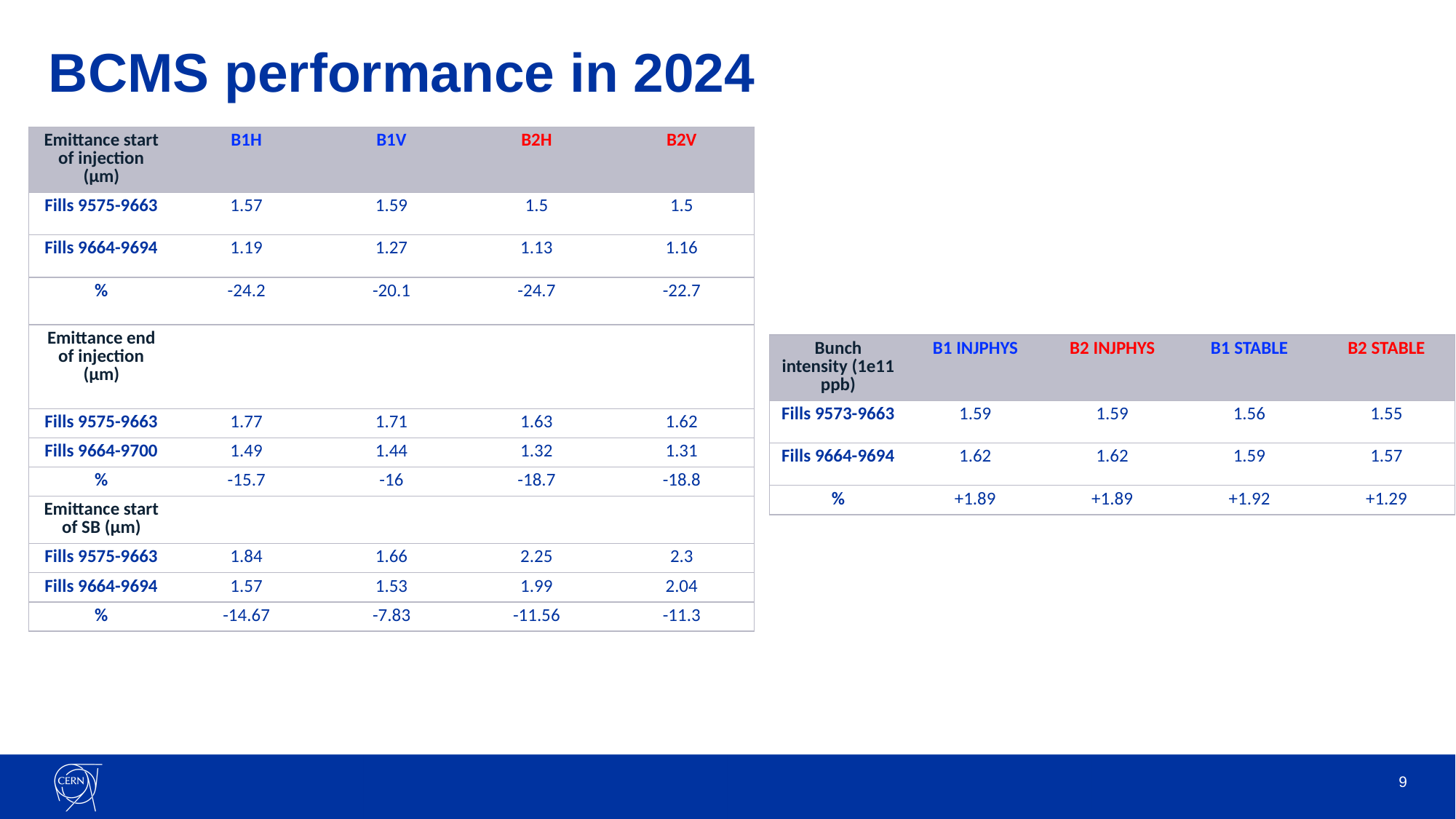

# BCMS performance in 2024
| Emittance start of injection (μm) | B1H | B1V | B2H | B2V |
| --- | --- | --- | --- | --- |
| Fills 9575-9663 | 1.57 | 1.59 | 1.5 | 1.5 |
| Fills 9664-9694 | 1.19 | 1.27 | 1.13 | 1.16 |
| % | -24.2 | -20.1 | -24.7 | -22.7 |
| Emittance end of injection (μm) |  |  |  |  |
| Fills 9575-9663 | 1.77 | 1.71 | 1.63 | 1.62 |
| Fills 9664-9700 | 1.49 | 1.44 | 1.32 | 1.31 |
| % | -15.7 | -16 | -18.7 | -18.8 |
| Emittance start of SB (μm) |  |  |  |  |
| Fills 9575-9663 | 1.84 | 1.66 | 2.25 | 2.3 |
| Fills 9664-9694 | 1.57 | 1.53 | 1.99 | 2.04 |
| % | -14.67 | -7.83 | -11.56 | -11.3 |
| Bunch intensity (1e11 ppb) | B1 INJPHYS | B2 INJPHYS | B1 STABLE | B2 STABLE |
| --- | --- | --- | --- | --- |
| Fills 9573-9663 | 1.59 | 1.59 | 1.56 | 1.55 |
| Fills 9664-9694 | 1.62 | 1.62 | 1.59 | 1.57 |
| % | +1.89 | +1.89 | +1.92 | +1.29 |
9